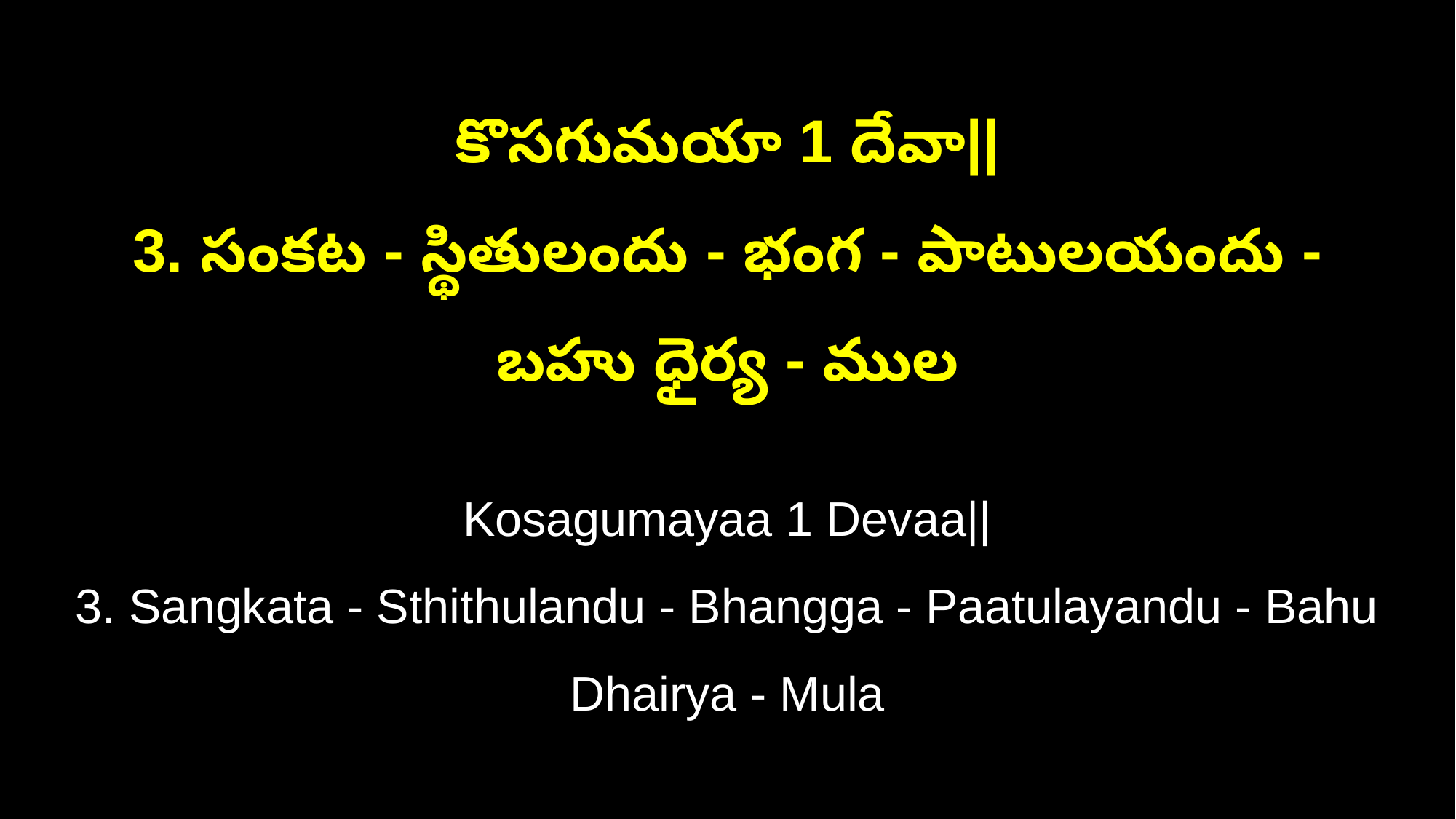

కొసగుమయా 1 దేవా||
3. సంకట - స్థితులందు - భంగ - పాటులయందు - బహు ధైర్య - ముల
Kosagumayaa 1 Devaa||
3. Sangkata - Sthithulandu - Bhangga - Paatulayandu - Bahu Dhairya - Mula